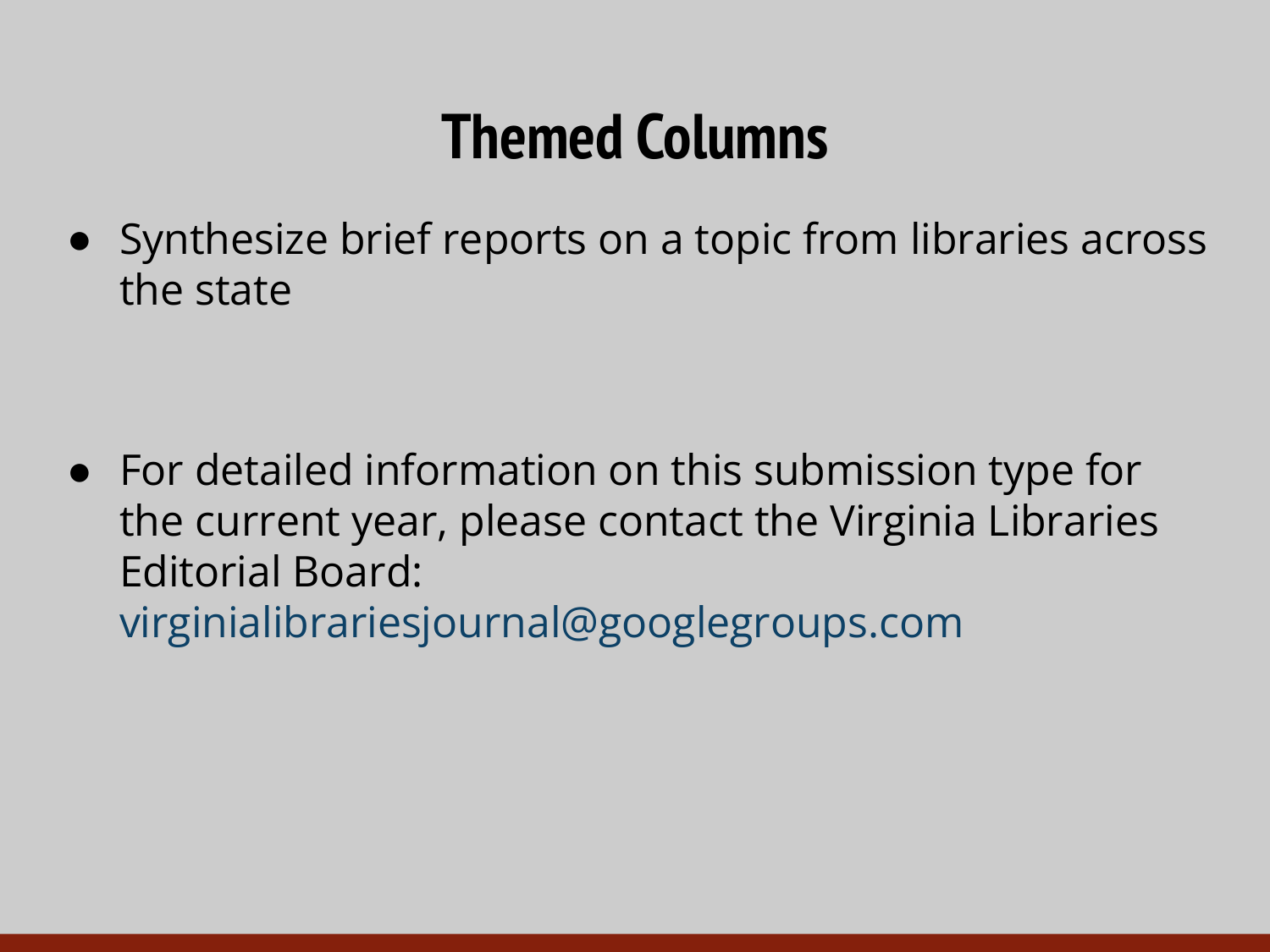

# Themed Columns
Synthesize brief reports on a topic from libraries across the state
For detailed information on this submission type for the current year, please contact the Virginia Libraries Editorial Board: virginialibrariesjournal@googlegroups.com